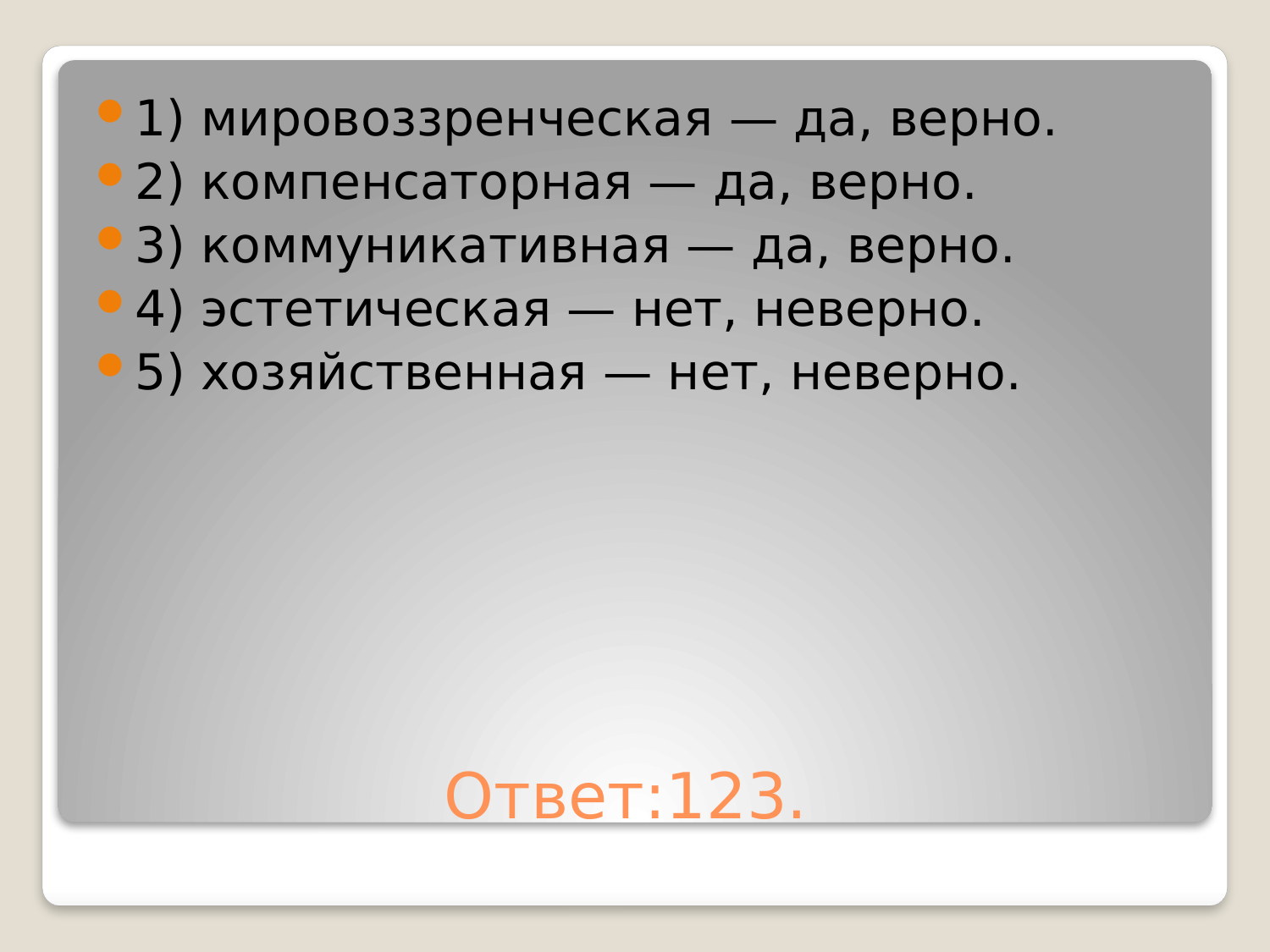

1) мировоззренческая — да, верно.
2) компенсаторная — да, верно.
3) коммуникативная — да, верно.
4) эстетическая — нет, неверно.
5) хозяйственная — нет, неверно.
# Ответ:123.